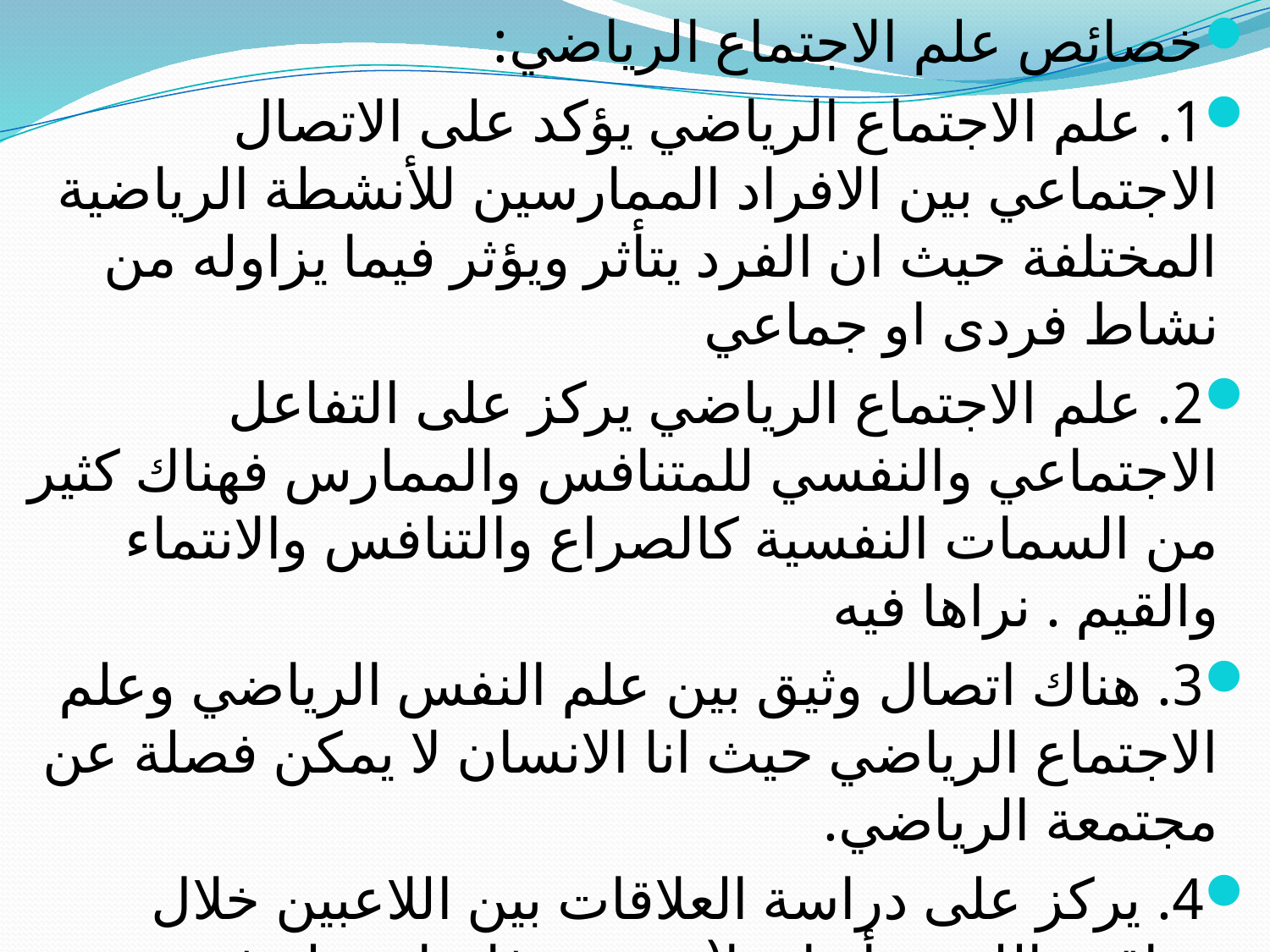

خصائص علم الاجتماع الرياضي:
1. علم الاجتماع الرياضي يؤكد على الاتصال الاجتماعي بين الافراد الممارسين للأنشطة الرياضية المختلفة حيث ان الفرد يتأثر ويؤثر فيما يزاوله من نشاط فردى او جماعي
2. علم الاجتماع الرياضي يركز على التفاعل الاجتماعي والنفسي للمتنافس والممارس فهناك كثير من السمات النفسية كالصراع والتنافس والانتماء والقيم . نراها فيه
3. هناك اتصال وثيق بين علم النفس الرياضي وعلم الاجتماع الرياضي حيث انا الانسان لا يمكن فصلة عن مجتمعة الرياضي.
4. يركز على دراسة العلاقات بين اللاعبين خلال مواقف اللعب بأنواعها(هجوم-دفاع-انشطة فردية-انشطة جماعية).
5. علم الاجتماع الرياضي يتأثر بثقافة المجتمع ونظمه ومفاهيمه وقوانينه.